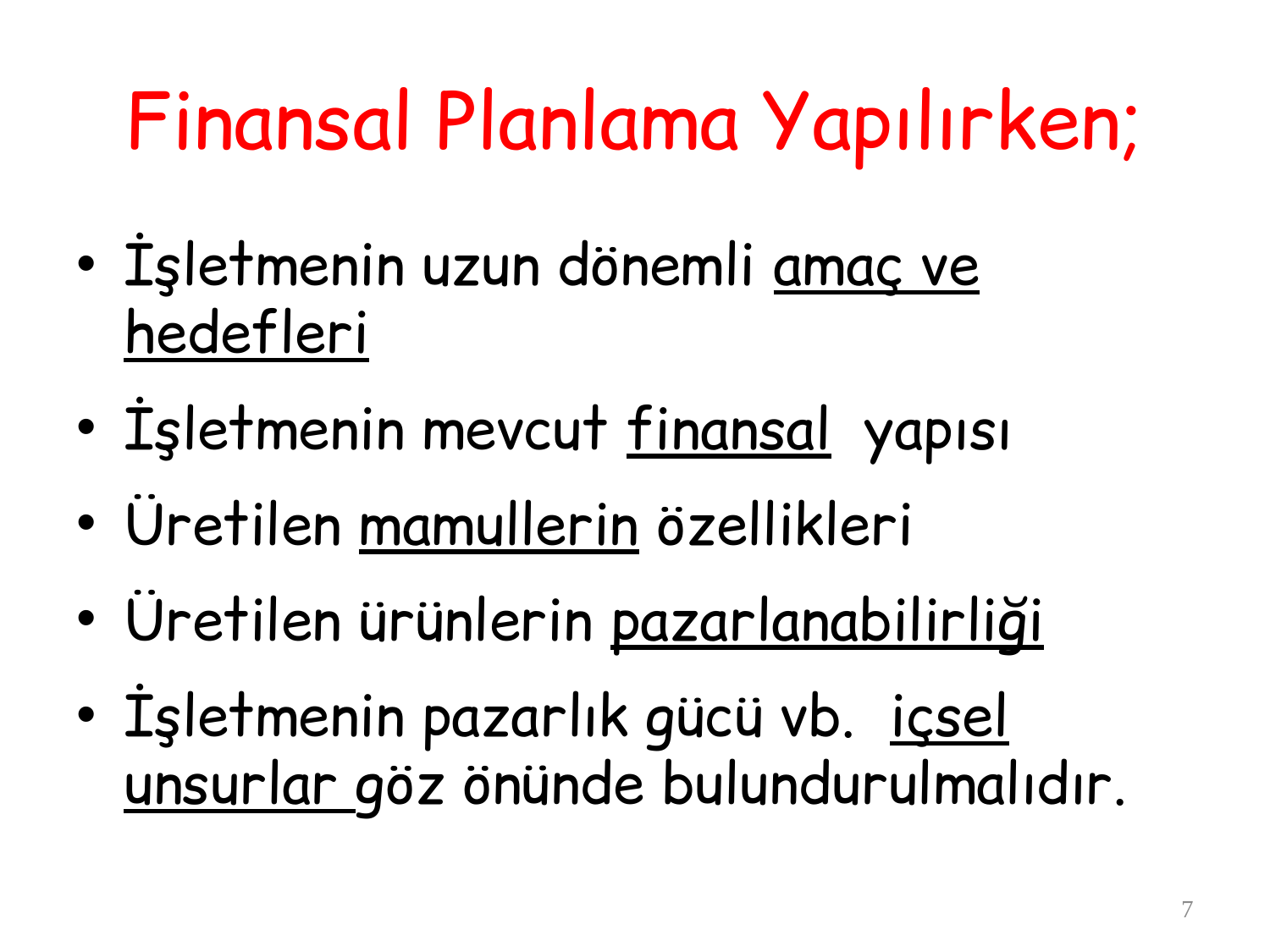

# Finansal Planlama Yapılırken;
İşletmenin uzun dönemli amaç ve hedefleri
İşletmenin mevcut finansal  yapısı
Üretilen mamullerin özellikleri
Üretilen ürünlerin pazarlanabilirliği
İşletmenin pazarlık gücü vb.  içsel unsurlar göz önünde bulundurulmalıdır.
7